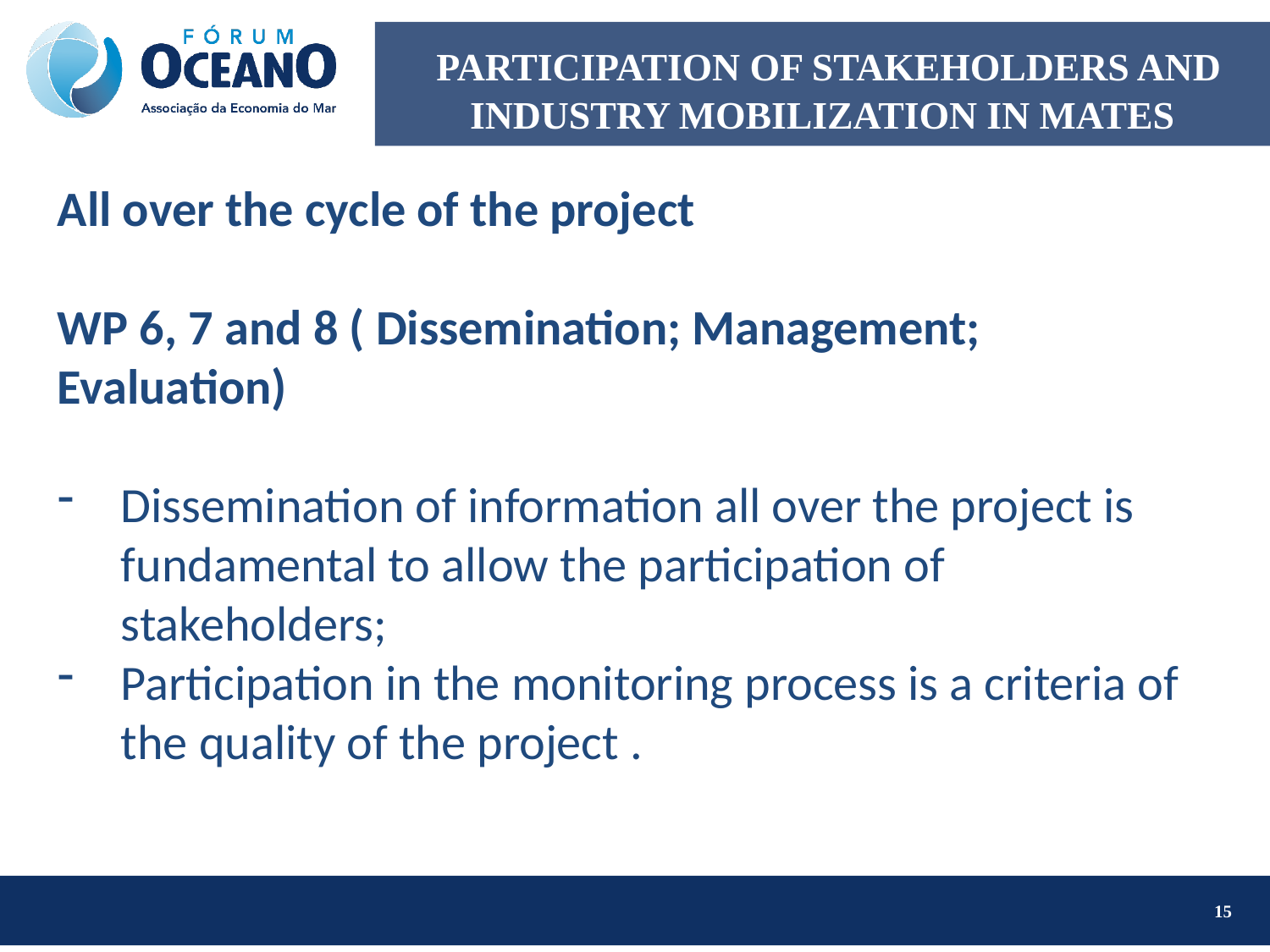

# PARTICIPATION OF STAKEHOLDERS AND INDUSTRY MOBILIZATION IN MATES
All over the cycle of the project

WP 6, 7 and 8 ( Dissemination; Management; Evaluation)

Dissemination of information all over the project is fundamental to allow the participation of stakeholders;
Participation in the monitoring process is a criteria of the quality of the project .